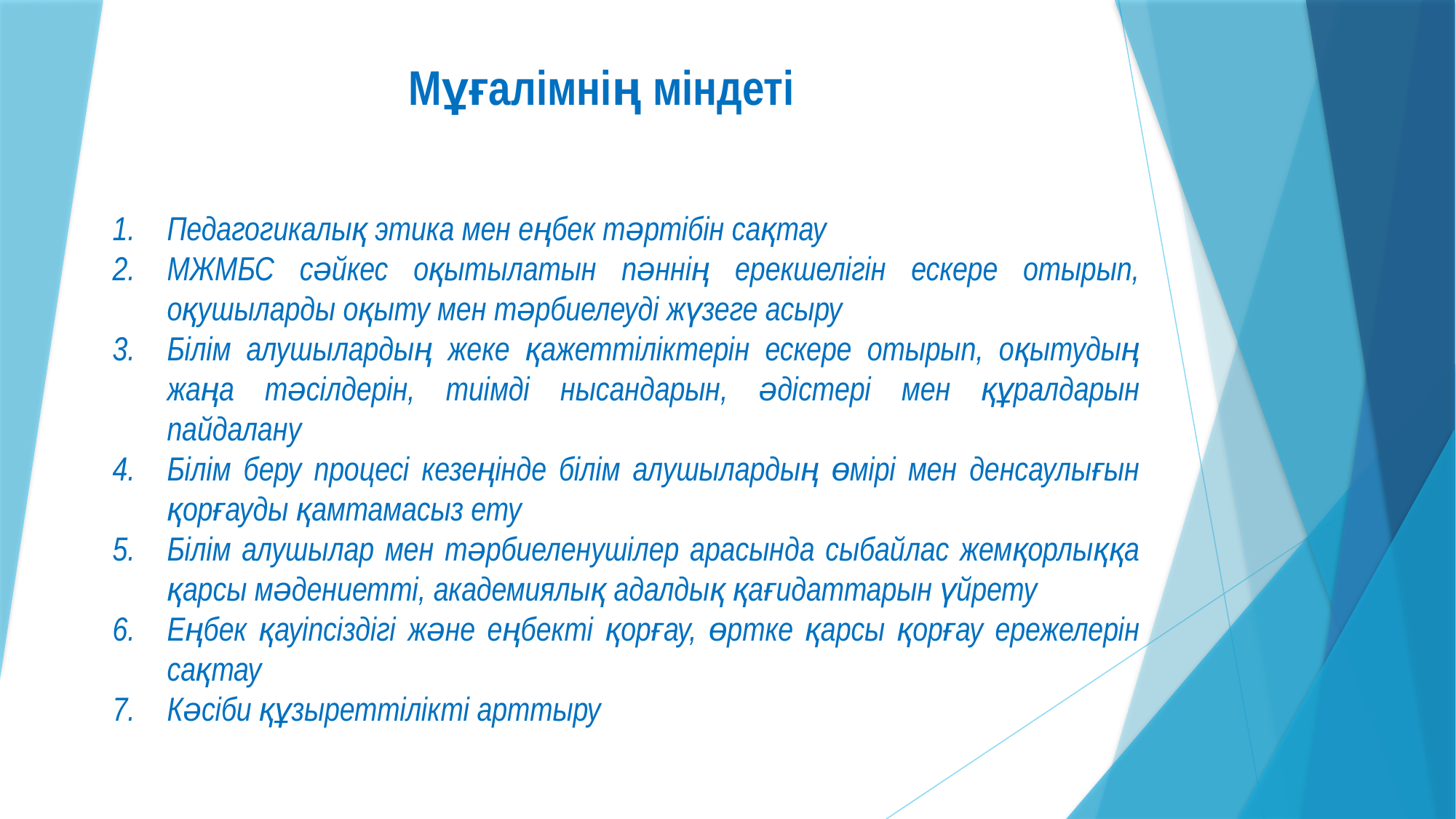

# Мұғалімнің міндеті
Педагогикалық этика мен еңбек тәртібін сақтау
МЖМБС сәйкес оқытылатын пәннің ерекшелігін ескере отырып, оқушыларды оқыту мен тәрбиелеуді жүзеге асыру
Білім алушылардың жеке қажеттіліктерін ескере отырып, оқытудың жаңа тәсілдерін, тиімді нысандарын, әдістері мен құралдарын пайдалану
Білім беру процесі кезеңінде білім алушылардың өмірі мен денсаулығын қорғауды қамтамасыз ету
Білім алушылар мен тәрбиеленушілер арасында сыбайлас жемқорлыққа қарсы мәдениетті, академиялық адалдық қағидаттарын үйрету
Еңбек қауіпсіздігі және еңбекті қорғау, өртке қарсы қорғау ережелерін сақтау
Кәсіби құзыреттілікті арттыру